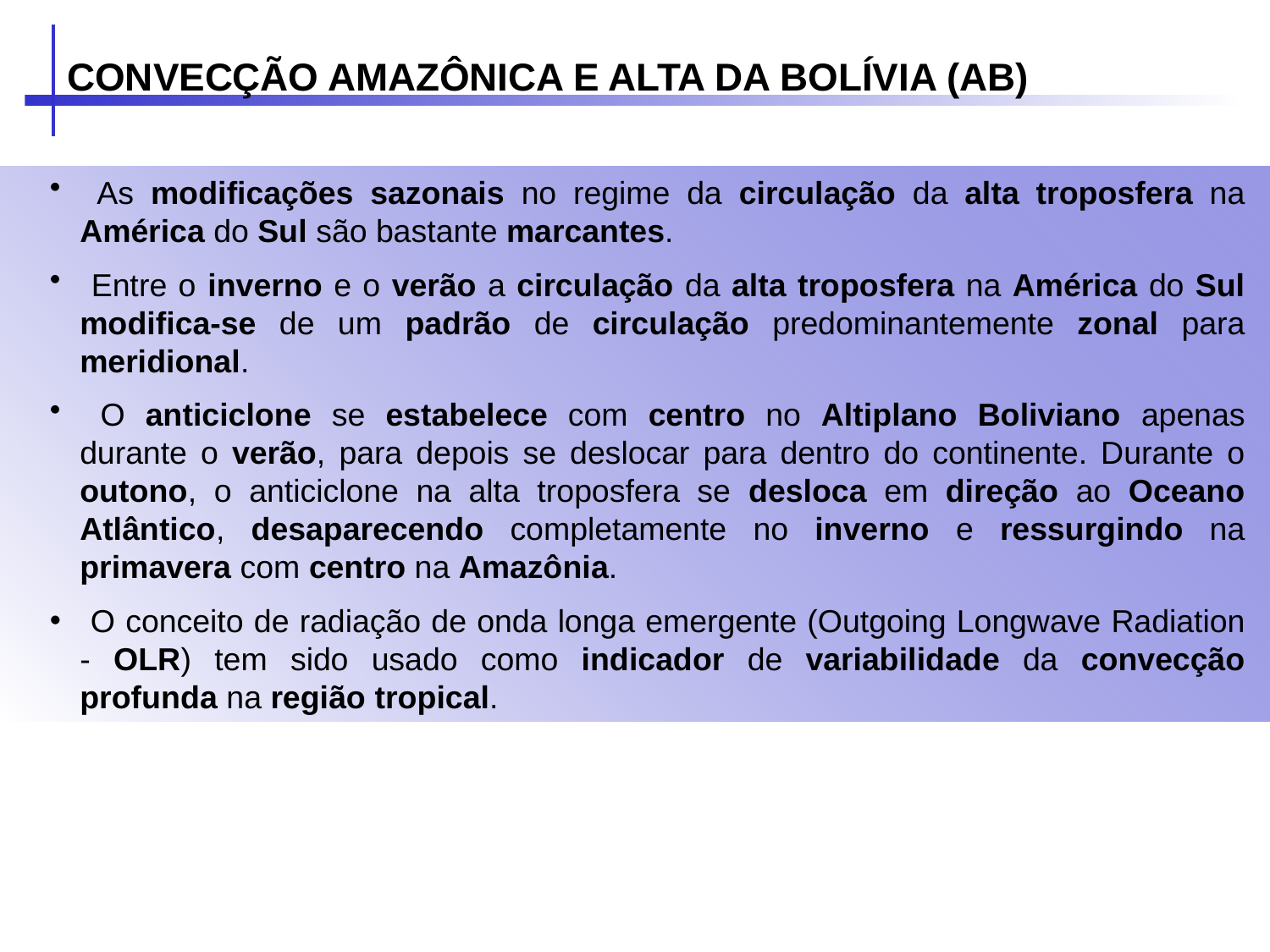

CONVECÇÃO AMAZÔNICA E ALTA DA BOLÍVIA (AB)
 As modificações sazonais no regime da circulação da alta troposfera na América do Sul são bastante marcantes.
 Entre o inverno e o verão a circulação da alta troposfera na América do Sul modifica-se de um padrão de circulação predominantemente zonal para meridional.
 O anticiclone se estabelece com centro no Altiplano Boliviano apenas durante o verão, para depois se deslocar para dentro do continente. Durante o outono, o anticiclone na alta troposfera se desloca em direção ao Oceano Atlântico, desaparecendo completamente no inverno e ressurgindo na primavera com centro na Amazônia.
 O conceito de radiação de onda longa emergente (Outgoing Longwave Radiation - OLR) tem sido usado como indicador de variabilidade da convecção profunda na região tropical.